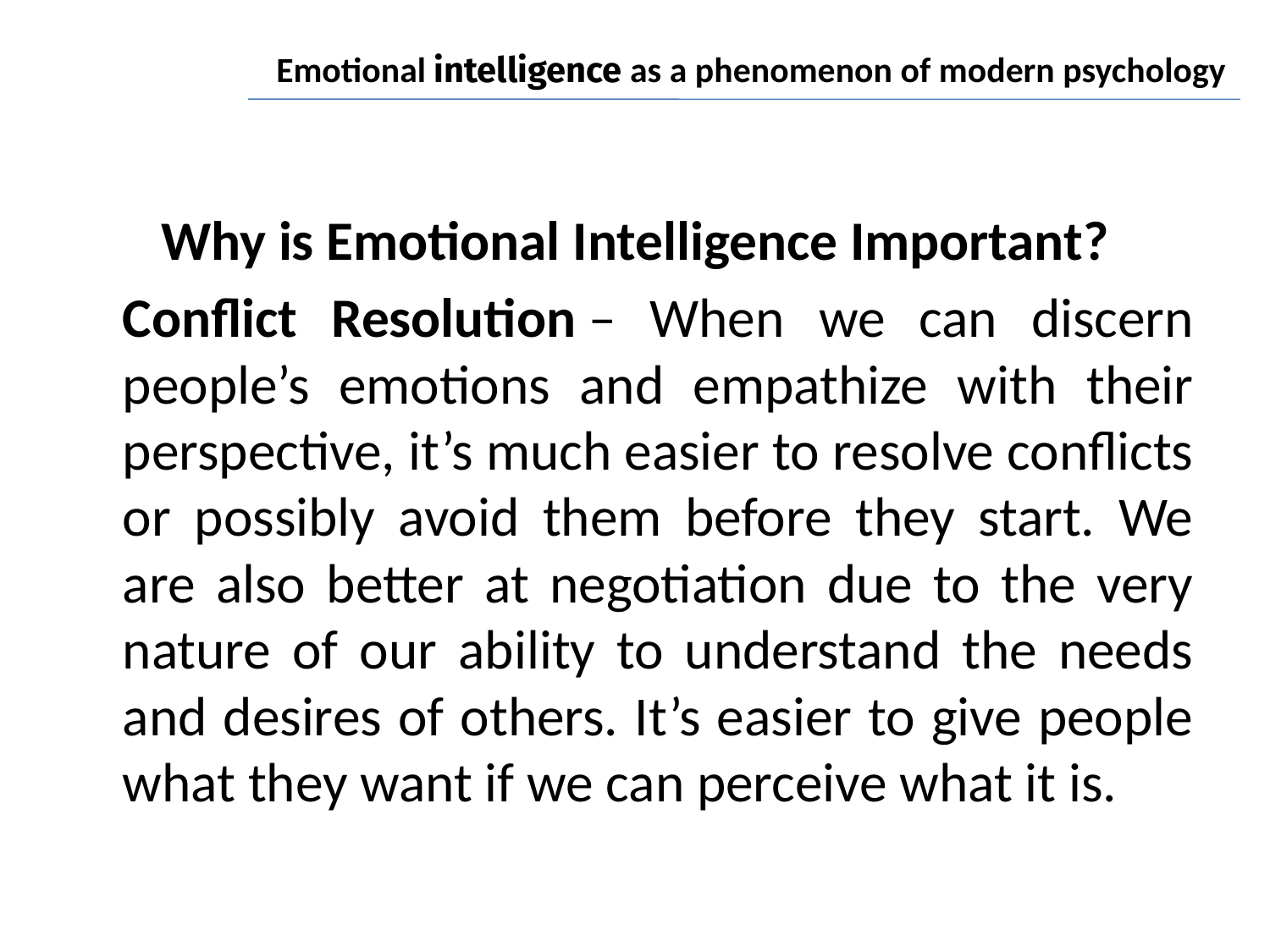

# Emotional intelligence as a phenomenon of modern psychology
Why is Emotional Intelligence Important?
	Conflict Resolution – When we can discern people’s emotions and empathize with their perspective, it’s much easier to resolve conflicts or possibly avoid them before they start. We are also better at negotiation due to the very nature of our ability to understand the needs and desires of others. It’s easier to give people what they want if we can perceive what it is.